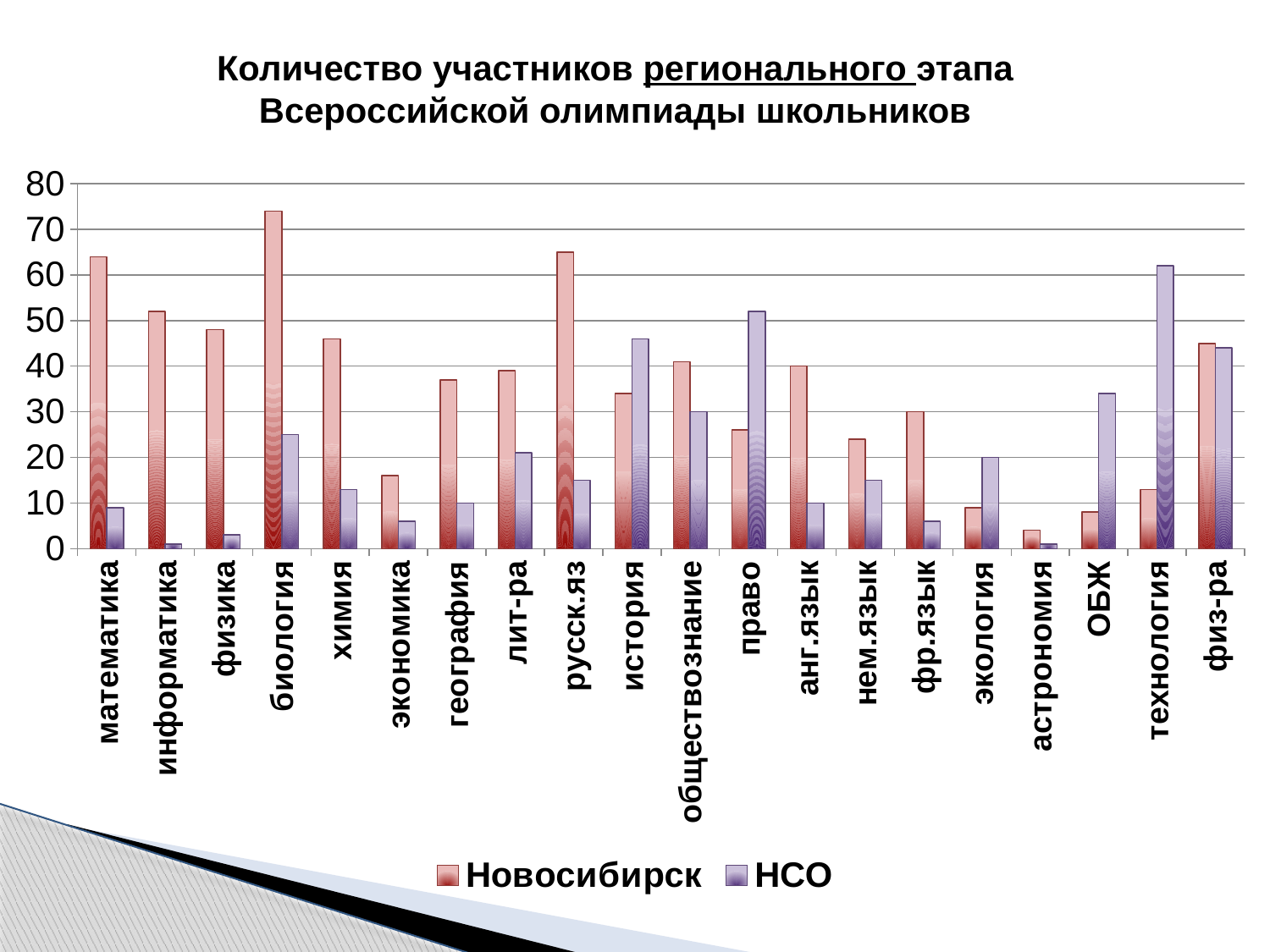

Количество участников регионального этапа Всероссийской олимпиады школьников

### Chart

| Category | Новосибирск | НСО |
|---|---|---|
| математика | 64.0 | 9.0 |
| информатика | 52.0 | 1.0 |
| физика | 48.0 | 3.0 |
| биология | 74.0 | 25.0 |
| химия | 46.0 | 13.0 |
| экономика | 16.0 | 6.0 |
| география | 37.0 | 10.0 |
| лит-ра | 39.0 | 21.0 |
| русск.яз | 65.0 | 15.0 |
| история | 34.0 | 46.0 |
| обществознание | 41.0 | 30.0 |
| право | 26.0 | 52.0 |
| анг.язык | 40.0 | 10.0 |
| нем.язык | 24.0 | 15.0 |
| фр.язык | 30.0 | 6.0 |
| экология | 9.0 | 20.0 |
| астрономия | 4.0 | 1.0 |
| ОБЖ | 8.0 | 34.0 |
| технология | 13.0 | 62.0 |
| физ-ра | 45.0 | 44.0 |